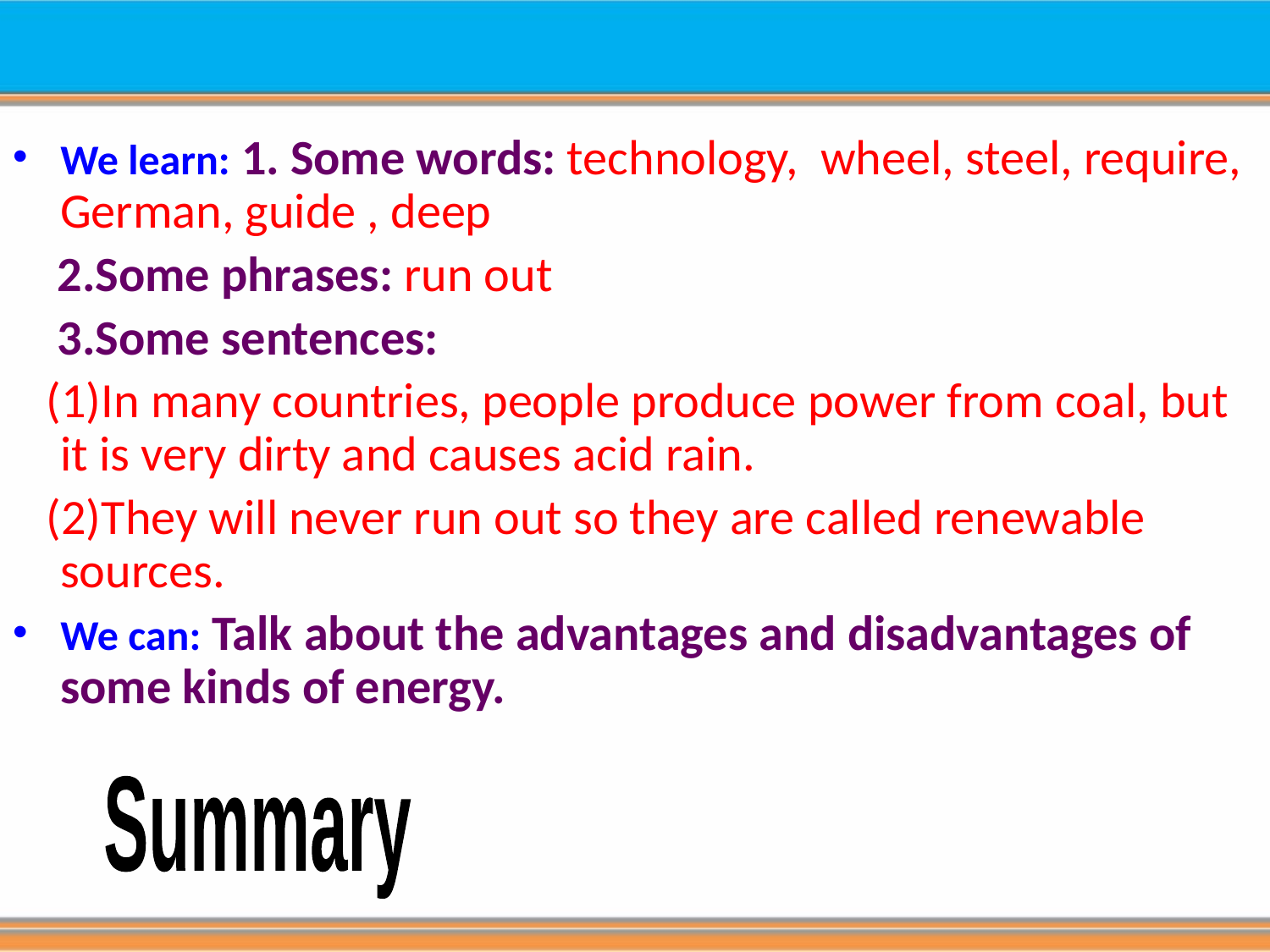

We learn: 1. Some words: technology,  wheel, steel, require, German, guide , deep
    2.Some phrases: run out
    3.Some sentences:
   (1)In many countries, people produce power from coal, but it is very dirty and causes acid rain.
   (2)They will never run out so they are called renewable sources.
We can: Talk about the advantages and disadvantages of some kinds of energy.
Summary